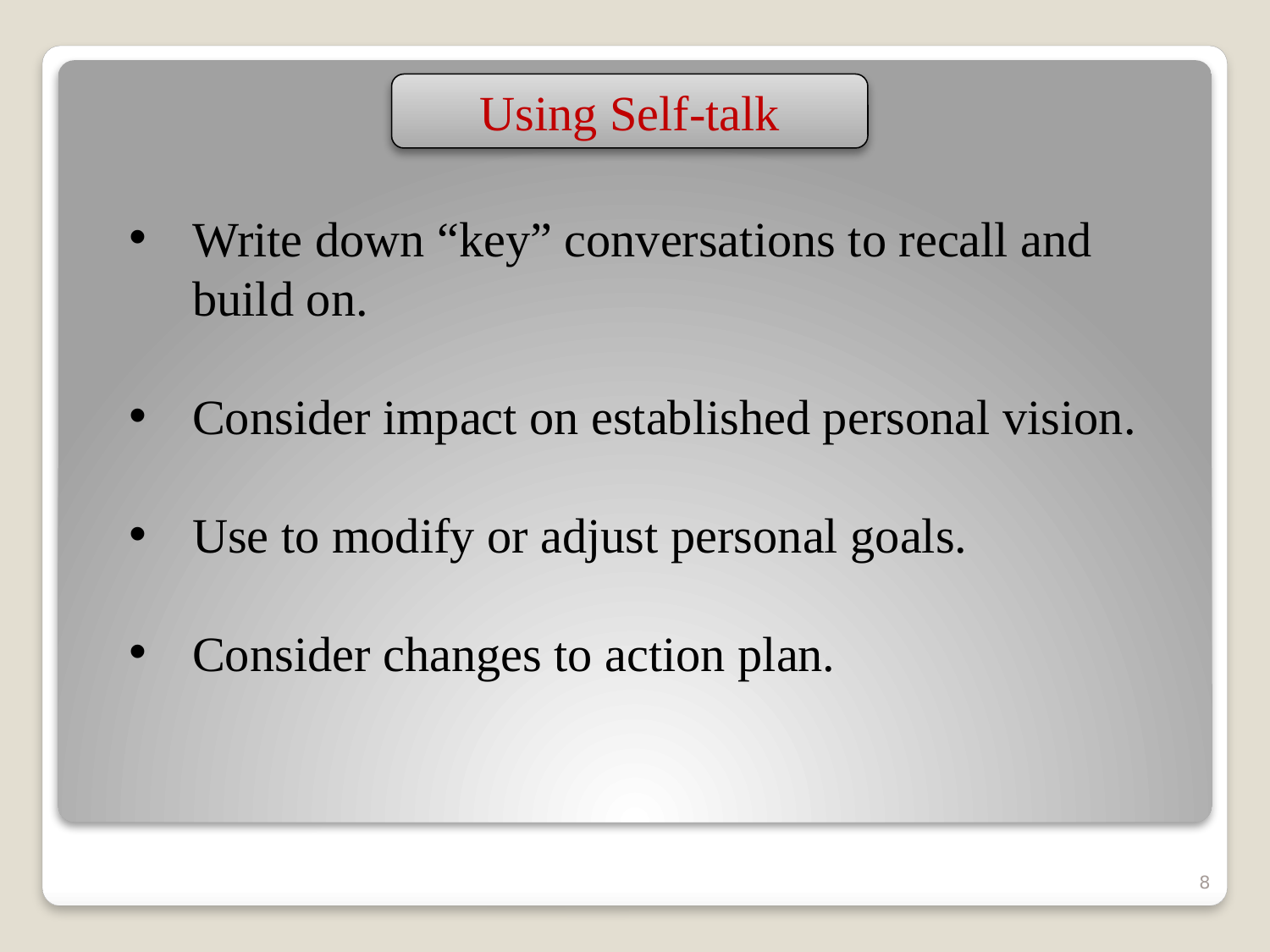

Using Self-talk
Write down “key” conversations to recall and build on.
Consider impact on established personal vision.

Use to modify or adjust personal goals.

Consider changes to action plan.

8